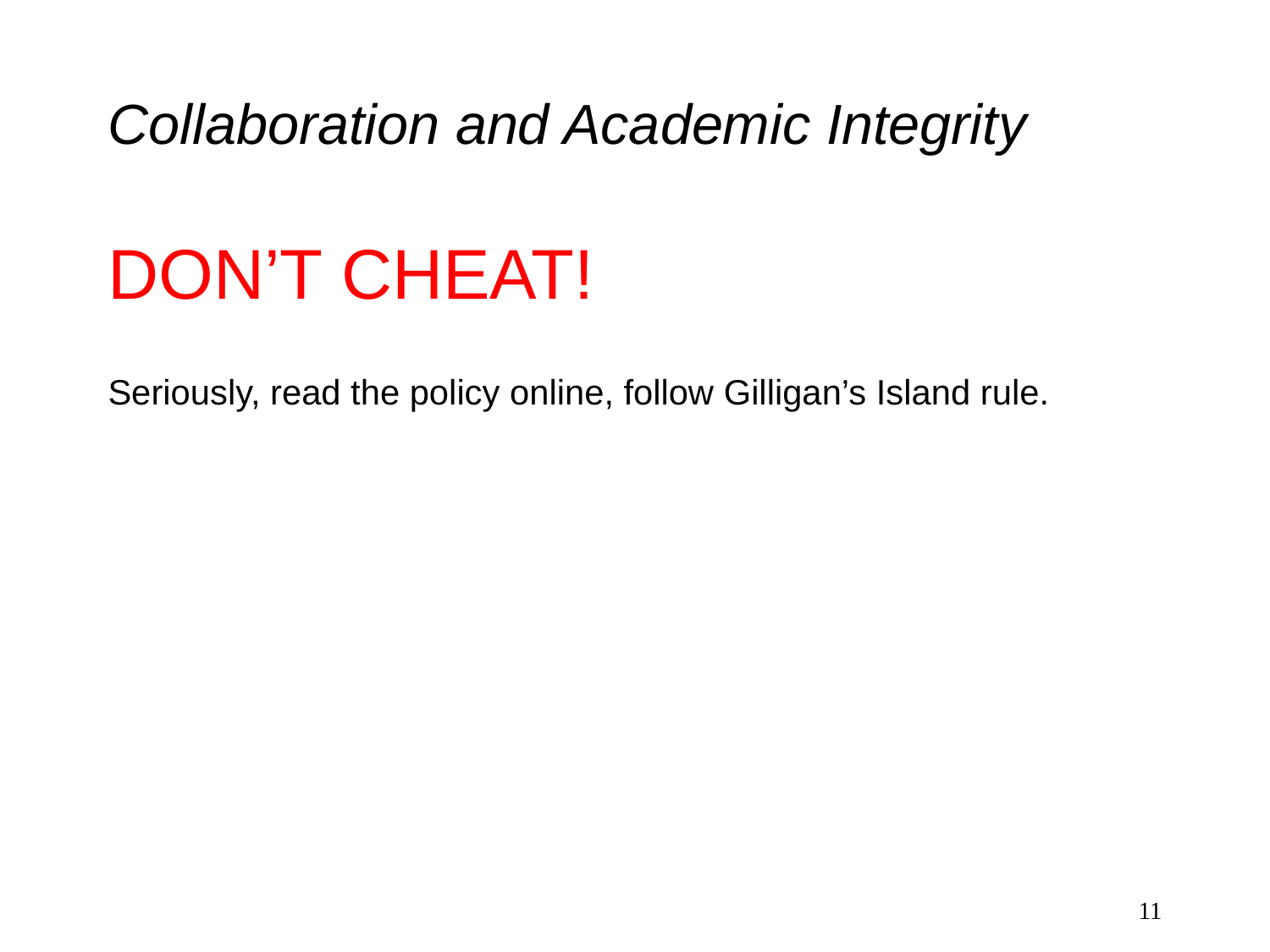

# Collaboration and Academic Integrity
DON’T CHEAT!

Seriously, read the policy online, follow Gilligan’s Island rule.
11